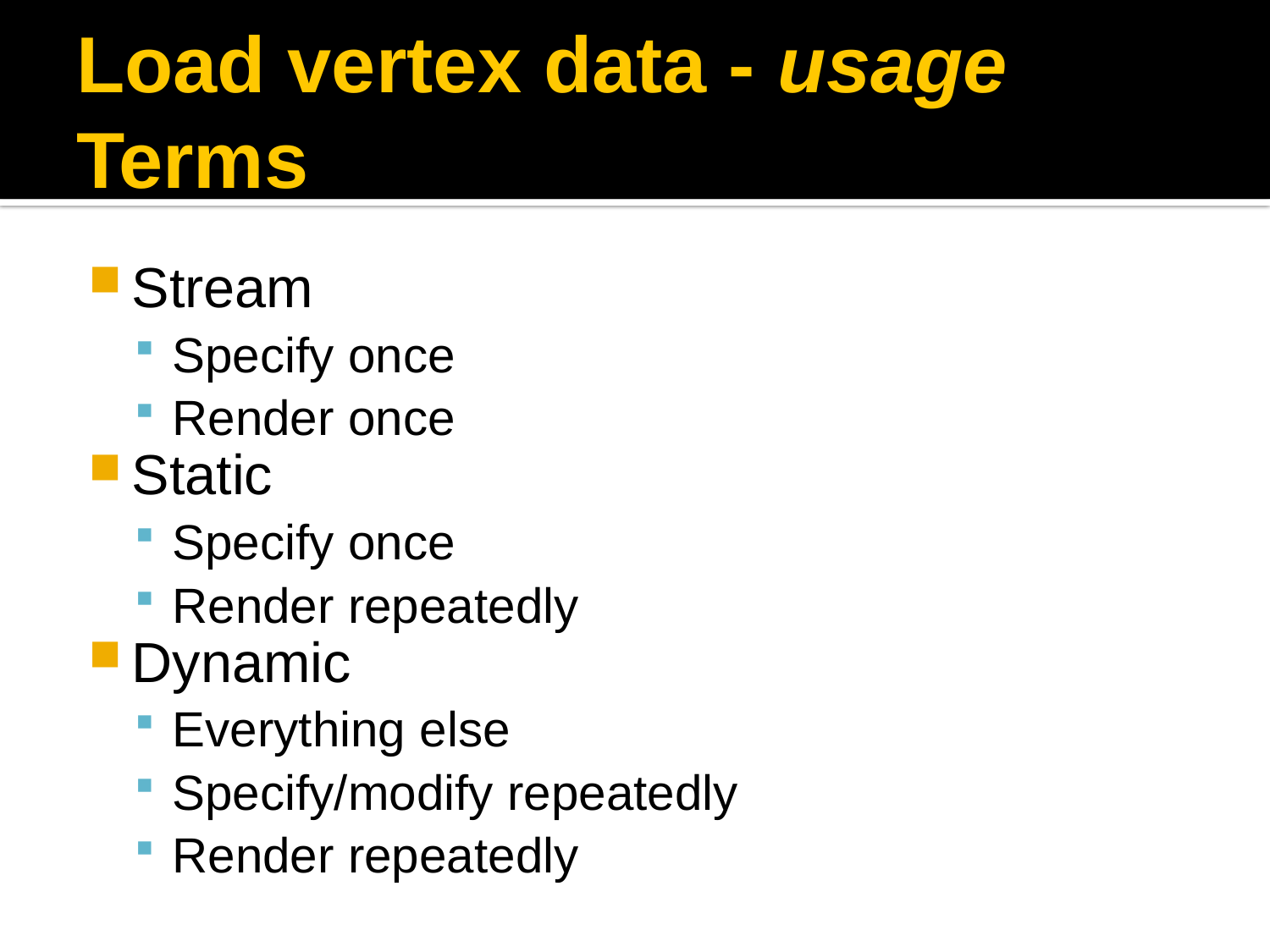

# Load vertex data - usage Terms
Stream
Specify once
Render once
Static
Specify once
Render repeatedly
Dynamic
Everything else
Specify/modify repeatedly
Render repeatedly